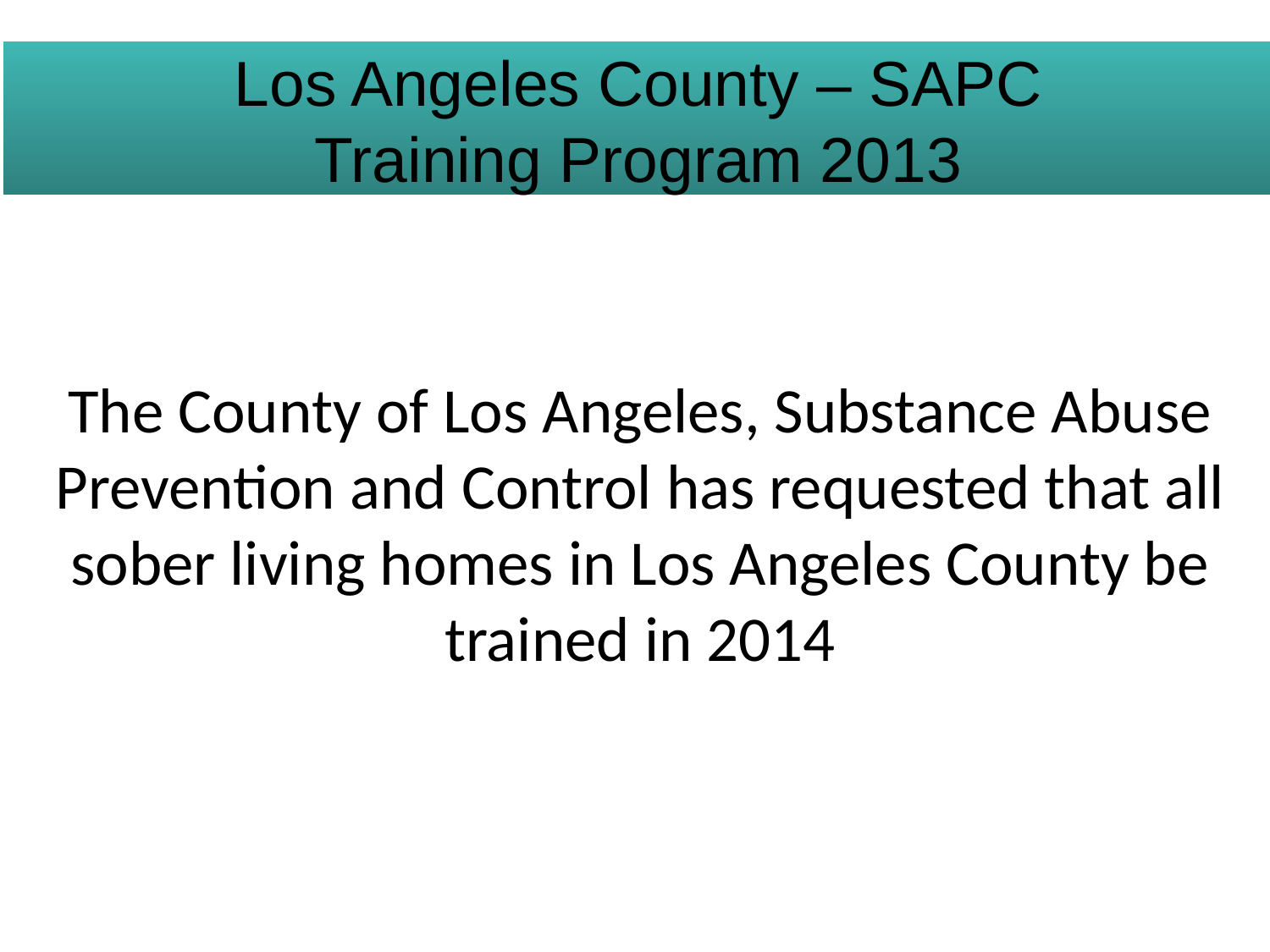

Los Angeles County – SAPC
Training Program 2013

The County of Los Angeles, Substance Abuse Prevention and Control has requested that all sober living homes in Los Angeles County be trained in 2014